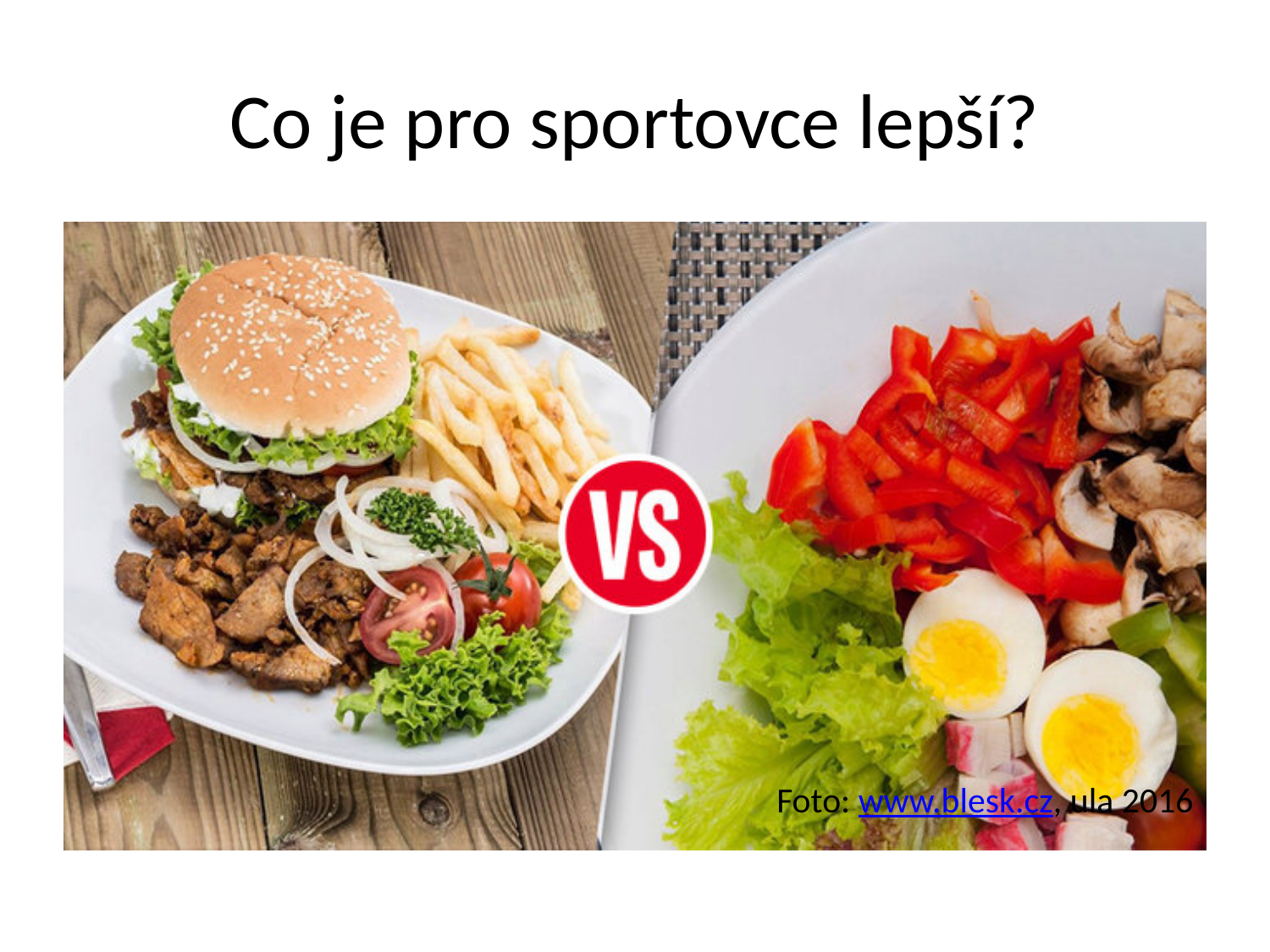

# Co je pro sportovce lepší?

Foto: www.blesk.cz, ula 2016